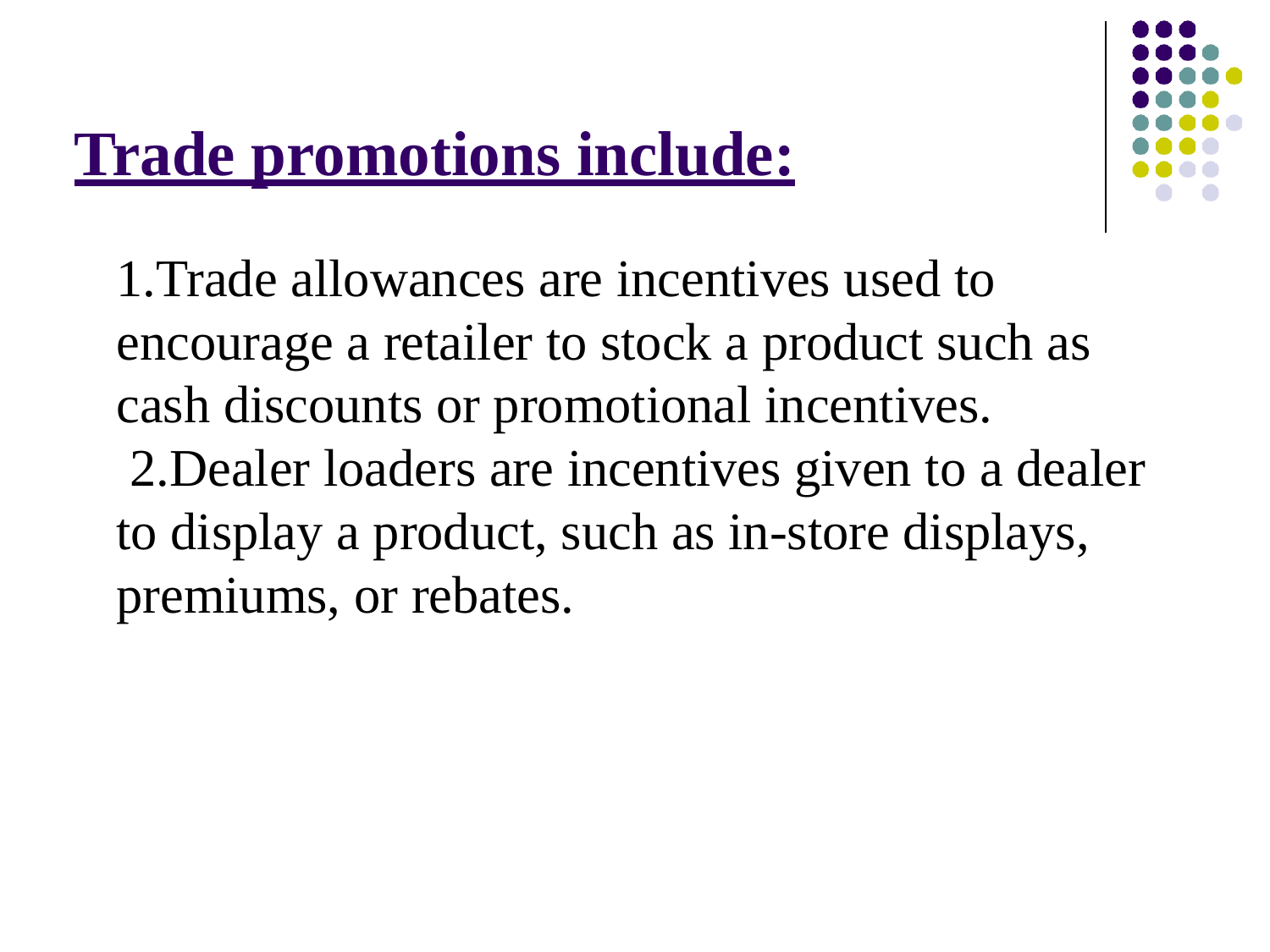

# Trade promotions include:
1.Trade allowances are incentives used to encourage a retailer to stock a product such as cash discounts or promotional incentives.
 2.Dealer loaders are incentives given to a dealer to display a product, such as in-store displays, premiums, or rebates.